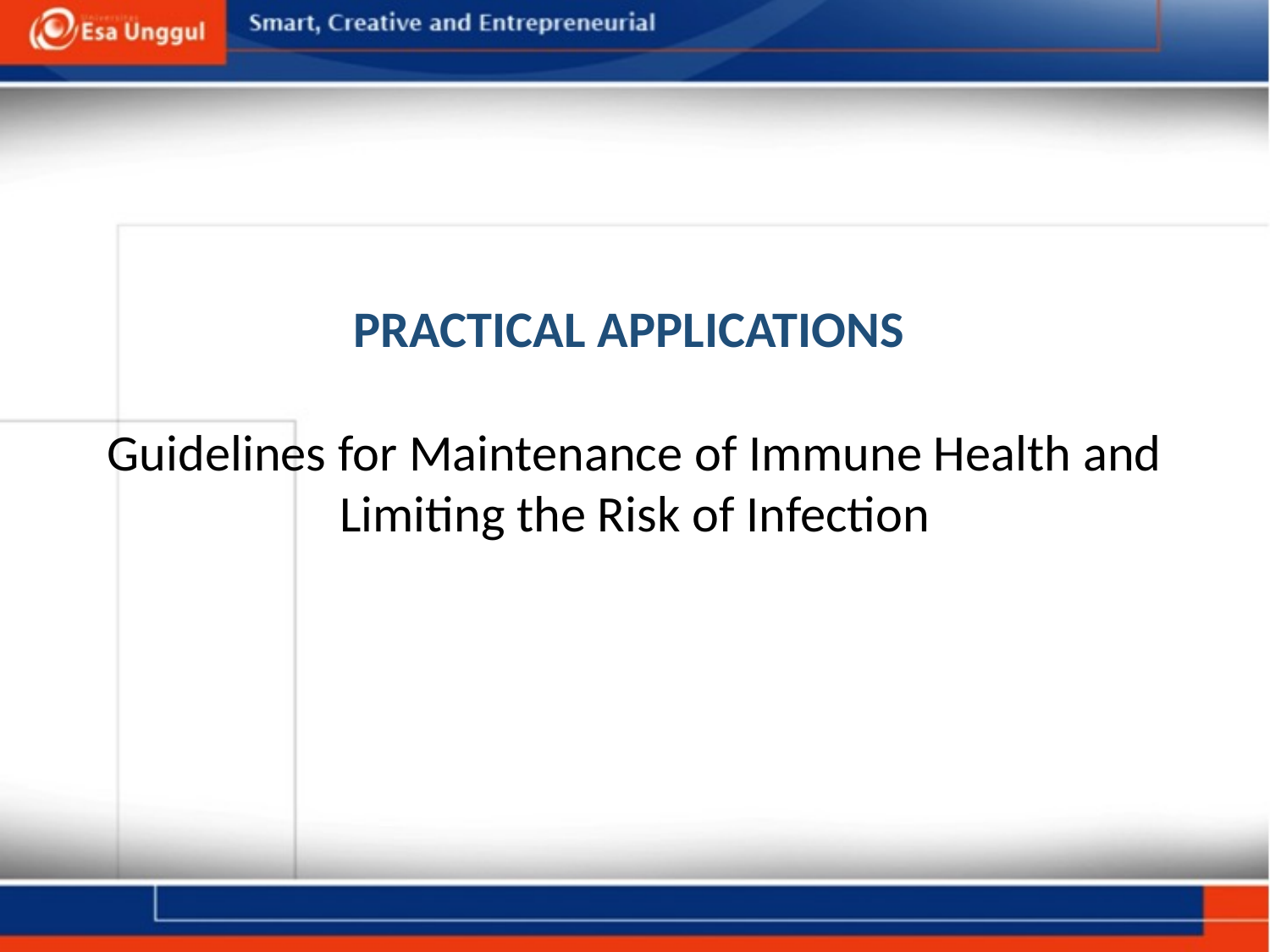

# PRACTICAL APPLICATIONS Guidelines for Maintenance of Immune Health and Limiting the Risk of Infection